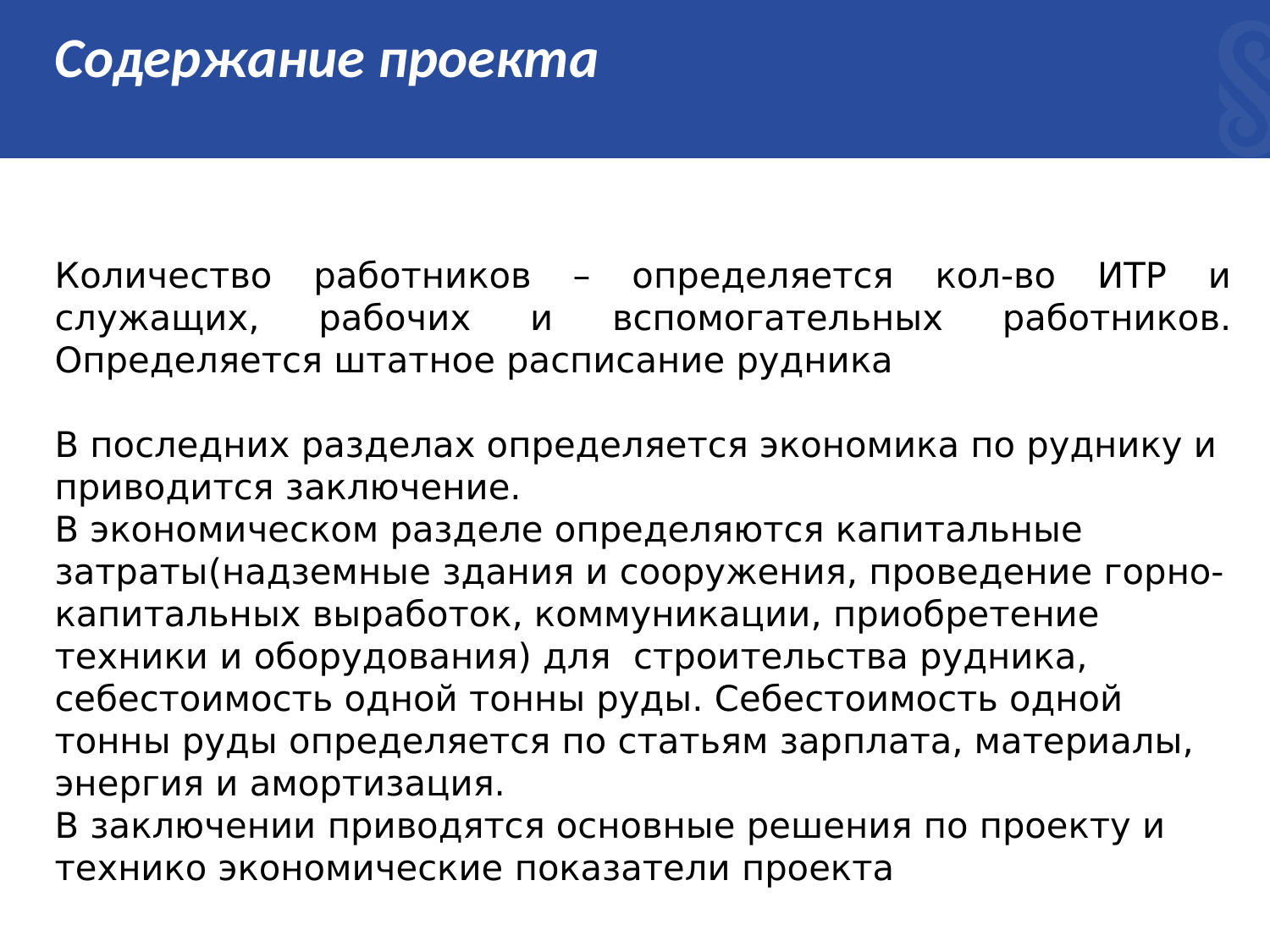

Содержание проекта
Количество работников – определяется кол-во ИТР и служащих, рабочих и вспомогательных работников. Определяется штатное расписание рудника

В последних разделах определяется экономика по руднику и приводится заключение.
В экономическом разделе определяются капитальные затраты(надземные здания и сооружения, проведение горно-капитальных выработок, коммуникации, приобретение техники и оборудования) для  строительства рудника, себестоимость одной тонны руды. Себестоимость одной тонны руды определяется по статьям зарплата, материалы, энергия и амортизация.
В заключении приводятся основные решения по проекту и технико экономические показатели проекта